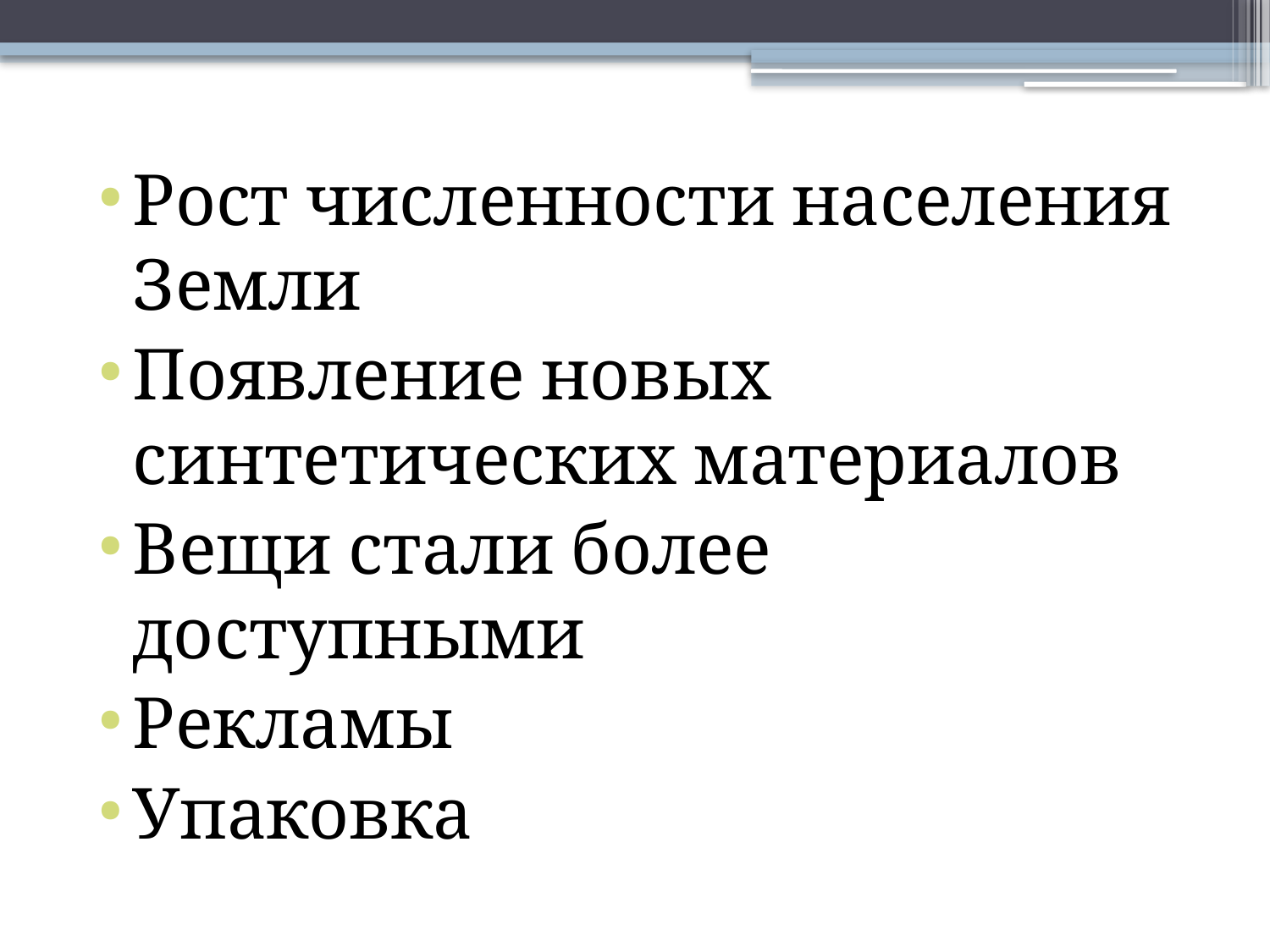

Рост численности населения Земли
Появление новых синтетических материалов
Вещи стали более доступными
Рекламы
Упаковка